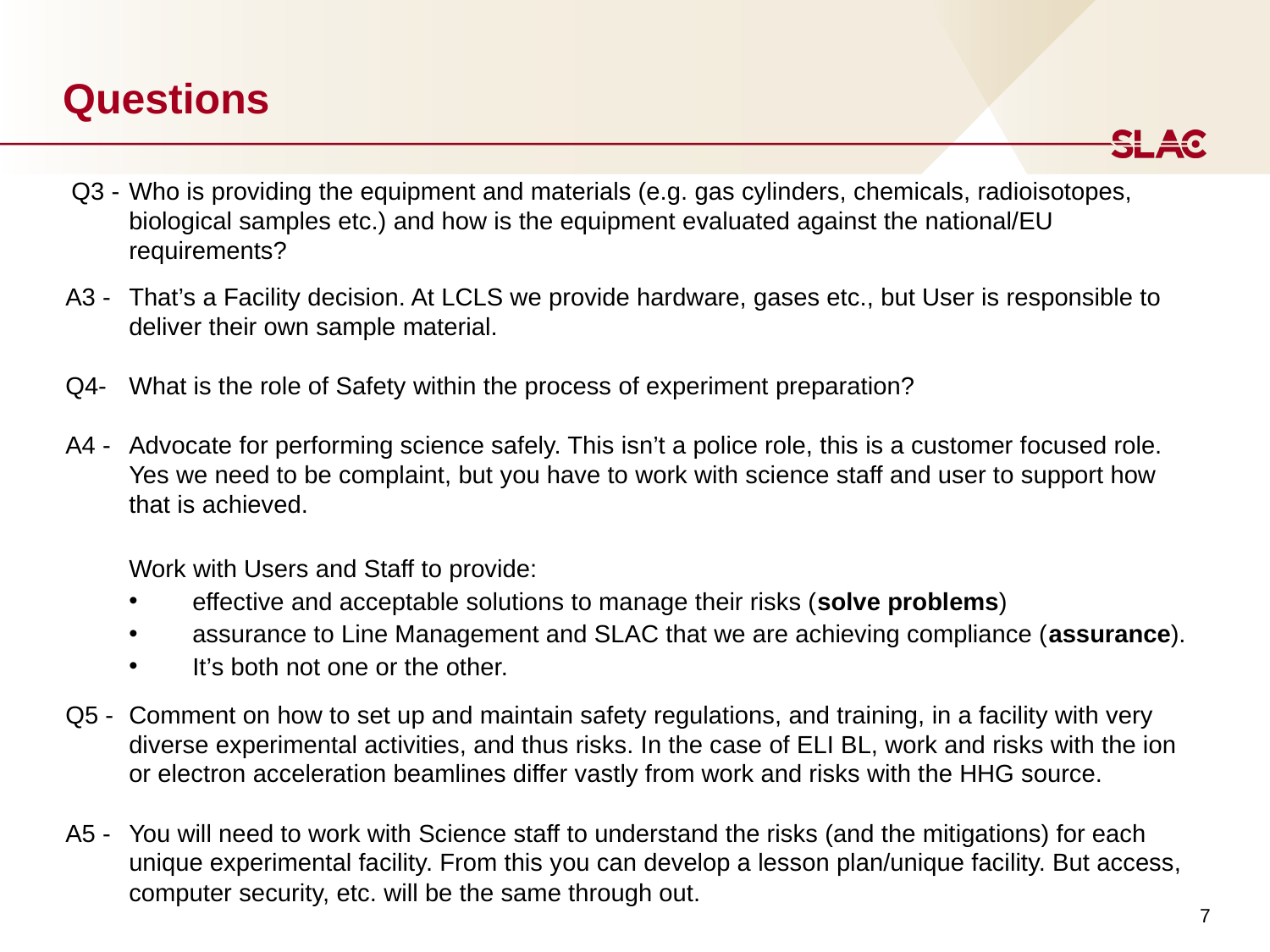

# Questions
 Q3 - 	Who is providing the equipment and materials (e.g. gas cylinders, chemicals, radioisotopes, biological samples etc.) and how is the equipment evaluated against the national/EU requirements?

A3 - 	That’s a Facility decision. At LCLS we provide hardware, gases etc., but User is responsible to deliver their own sample material.

Q4- 	What is the role of Safety within the process of experiment preparation?

A4 - 	Advocate for performing science safely. This isn’t a police role, this is a customer focused role. Yes we need to be complaint, but you have to work with science staff and user to support how that is achieved.

	Work with Users and Staff to provide:
effective and acceptable solutions to manage their risks (solve problems)
assurance to Line Management and SLAC that we are achieving compliance (assurance).
It’s both not one or the other.

Q5 - 	Comment on how to set up and maintain safety regulations, and training, in a facility with very diverse experimental activities, and thus risks. In the case of ELI BL, work and risks with the ion or electron acceleration beamlines differ vastly from work and risks with the HHG source.

A5 - 	You will need to work with Science staff to understand the risks (and the mitigations) for each unique experimental facility. From this you can develop a lesson plan/unique facility. But access, computer security, etc. will be the same through out.
7